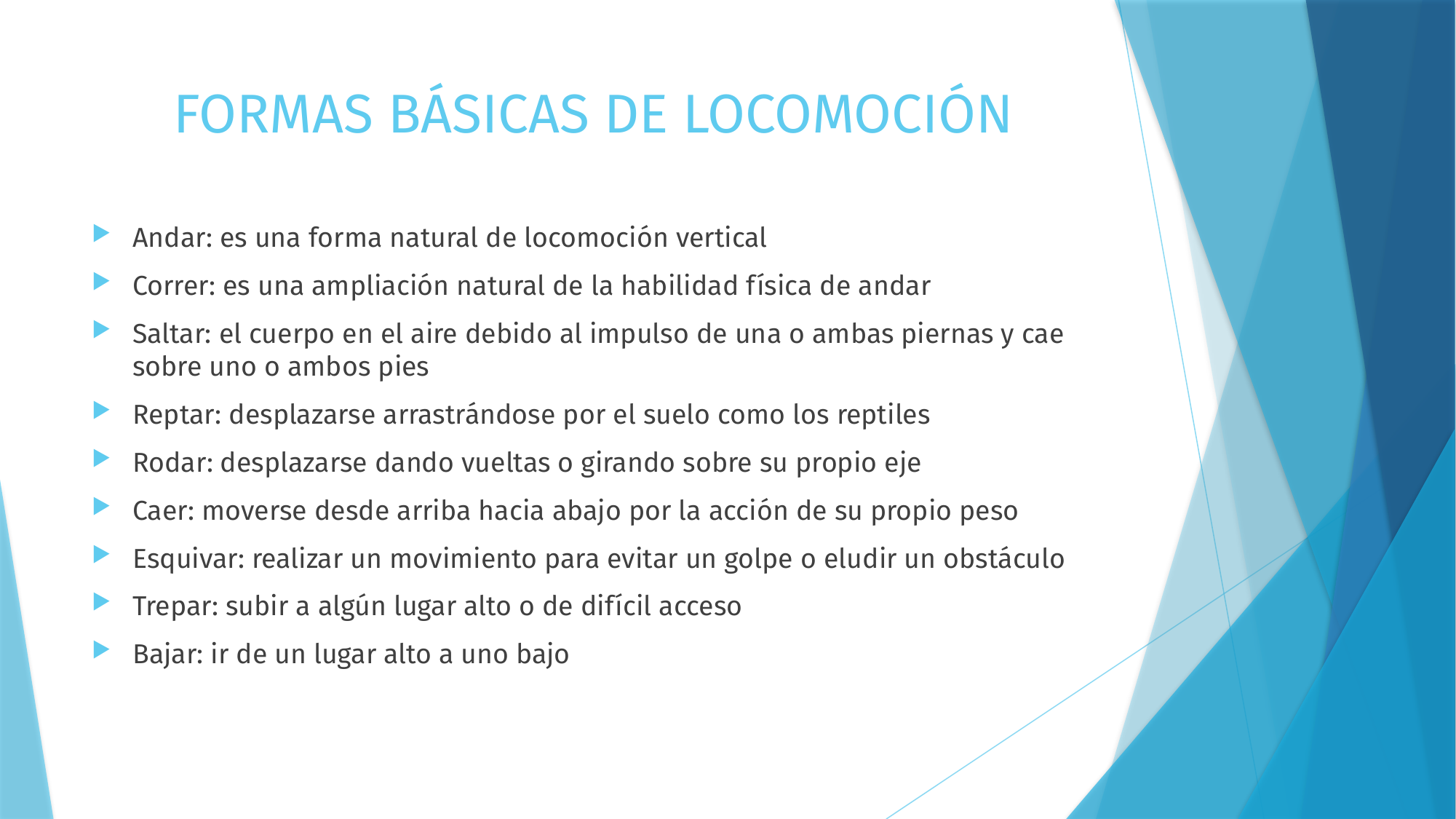

# FORMAS BÁSICAS DE LOCOMOCIÓN
Andar: es una forma natural de locomoción vertical
Correr: es una ampliación natural de la habilidad física de andar
Saltar: el cuerpo en el aire debido al impulso de una o ambas piernas y cae sobre uno o ambos pies
Reptar: desplazarse arrastrándose por el suelo como los reptiles
Rodar: desplazarse dando vueltas o girando sobre su propio eje
Caer: moverse desde arriba hacia abajo por la acción de su propio peso
Esquivar: realizar un movimiento para evitar un golpe o eludir un obstáculo
Trepar: subir a algún lugar alto o de difícil acceso
Bajar: ir de un lugar alto a uno bajo